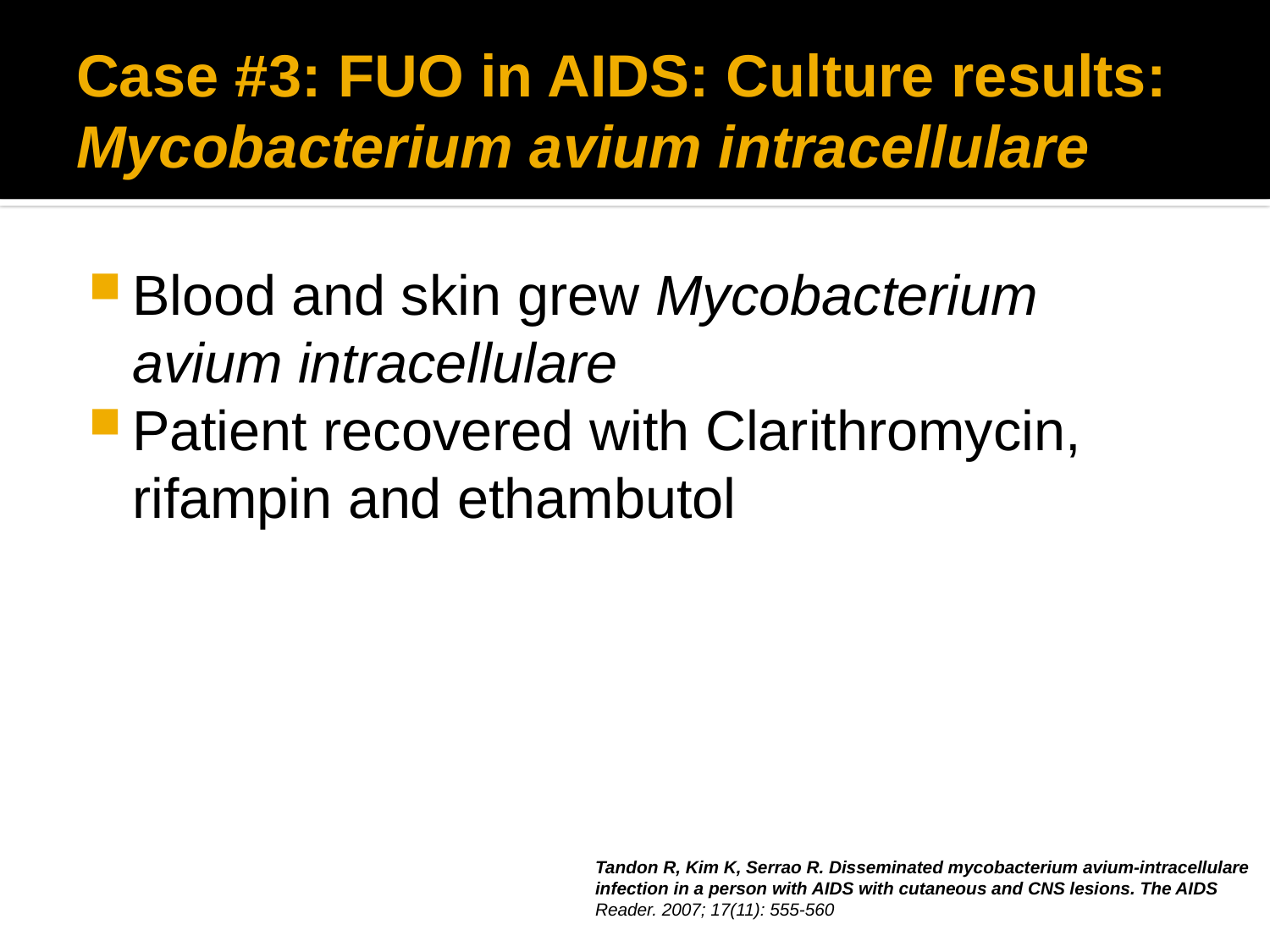

# Case #3: FUO in AIDS: Culture results: Mycobacterium avium intracellulare
Blood and skin grew Mycobacterium avium intracellulare
Patient recovered with Clarithromycin, rifampin and ethambutol
Tandon R, Kim K, Serrao R. Disseminated mycobacterium avium-intracellulare
infection in a person with AIDS with cutaneous and CNS lesions. The AIDS
Reader. 2007; 17(11): 555-560